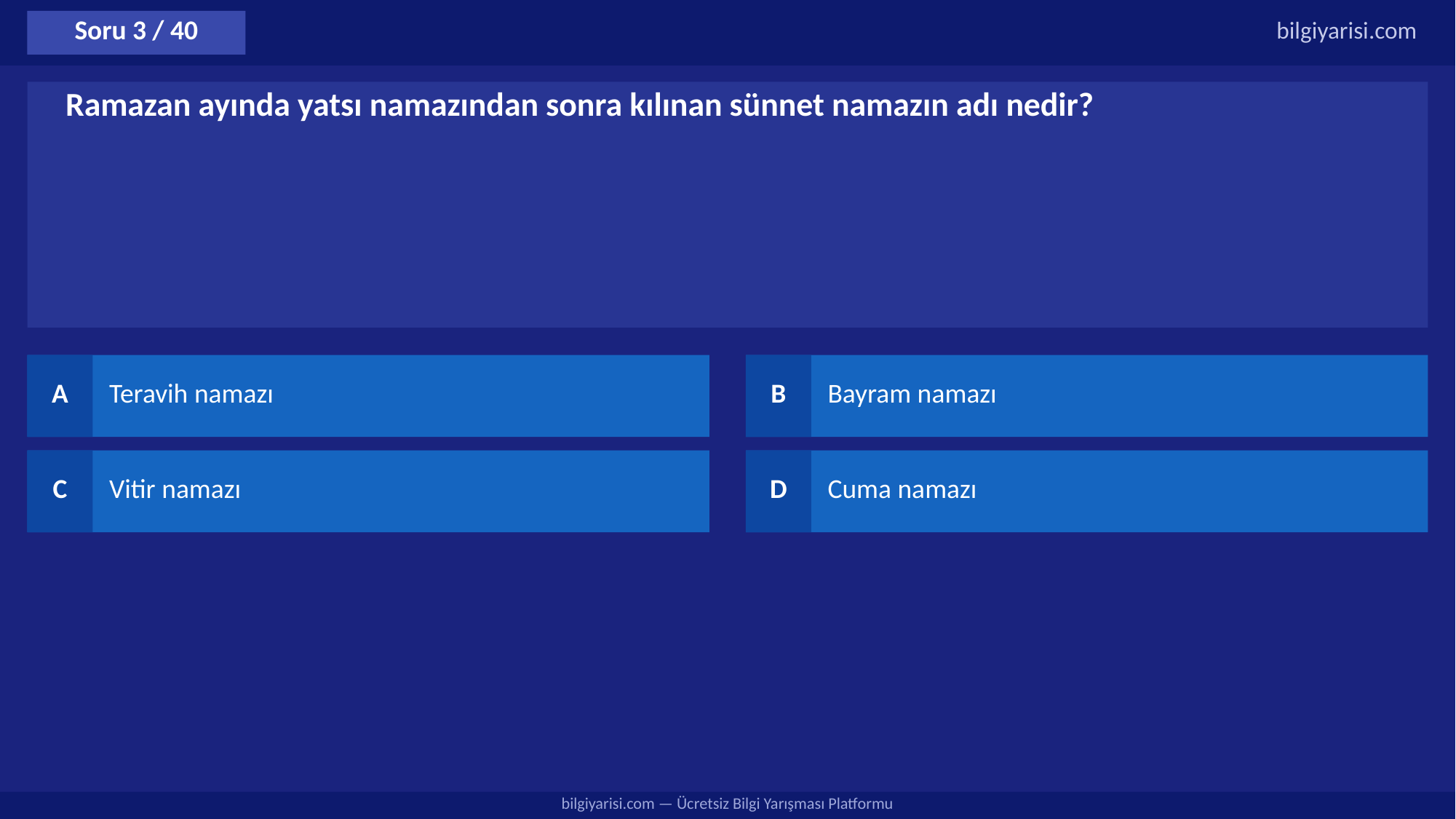

Soru 3 / 40
bilgiyarisi.com

Ramazan ayında yatsı namazından sonra kılınan sünnet namazın adı nedir?

A
Teravih namazı

B
Bayram namazı

C
Vitir namazı

D
Cuma namazı
bilgiyarisi.com — Ücretsiz Bilgi Yarışması Platformu